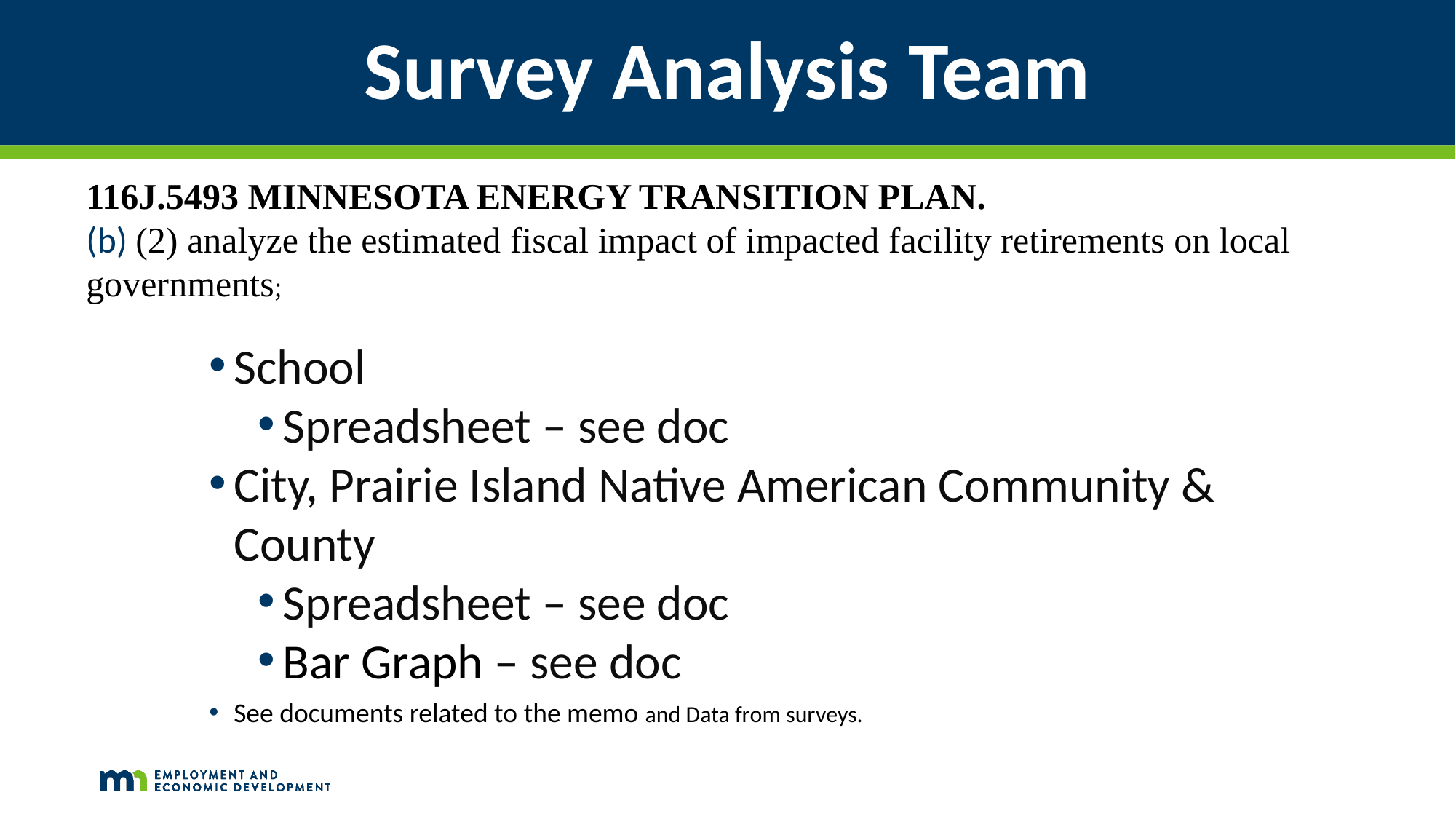

# Survey Analysis Team
116J.5493 MINNESOTA ENERGY TRANSITION PLAN.
(b) (2) analyze the estimated fiscal impact of impacted facility retirements on local governments;
School
Spreadsheet – see doc
City, Prairie Island Native American Community & County
Spreadsheet – see doc
Bar Graph – see doc
See documents related to the memo and Data from surveys.